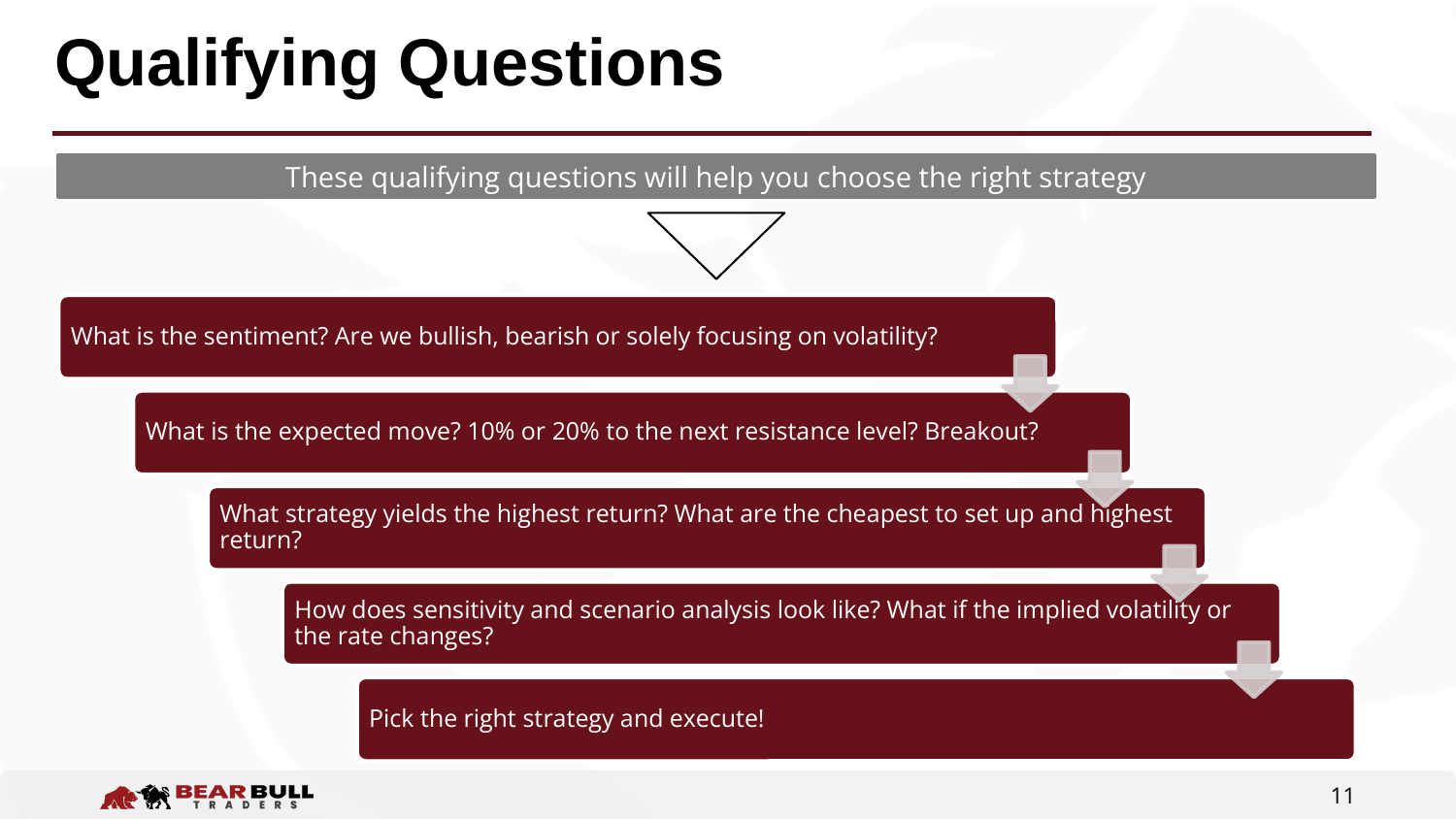

# Qualifying Questions
These qualifying questions will help you choose the right strategy

What is the sentiment? Are we bullish, bearish or solely focusing on volatility?
What is the expected move? 10% or 20% to the next resistance level? Breakout?
What strategy yields the highest return? What are the cheapest to set up and highest return?
How does sensitivity and scenario analysis look like? What if the implied volatility or the rate changes?
Pick the right strategy and execute!